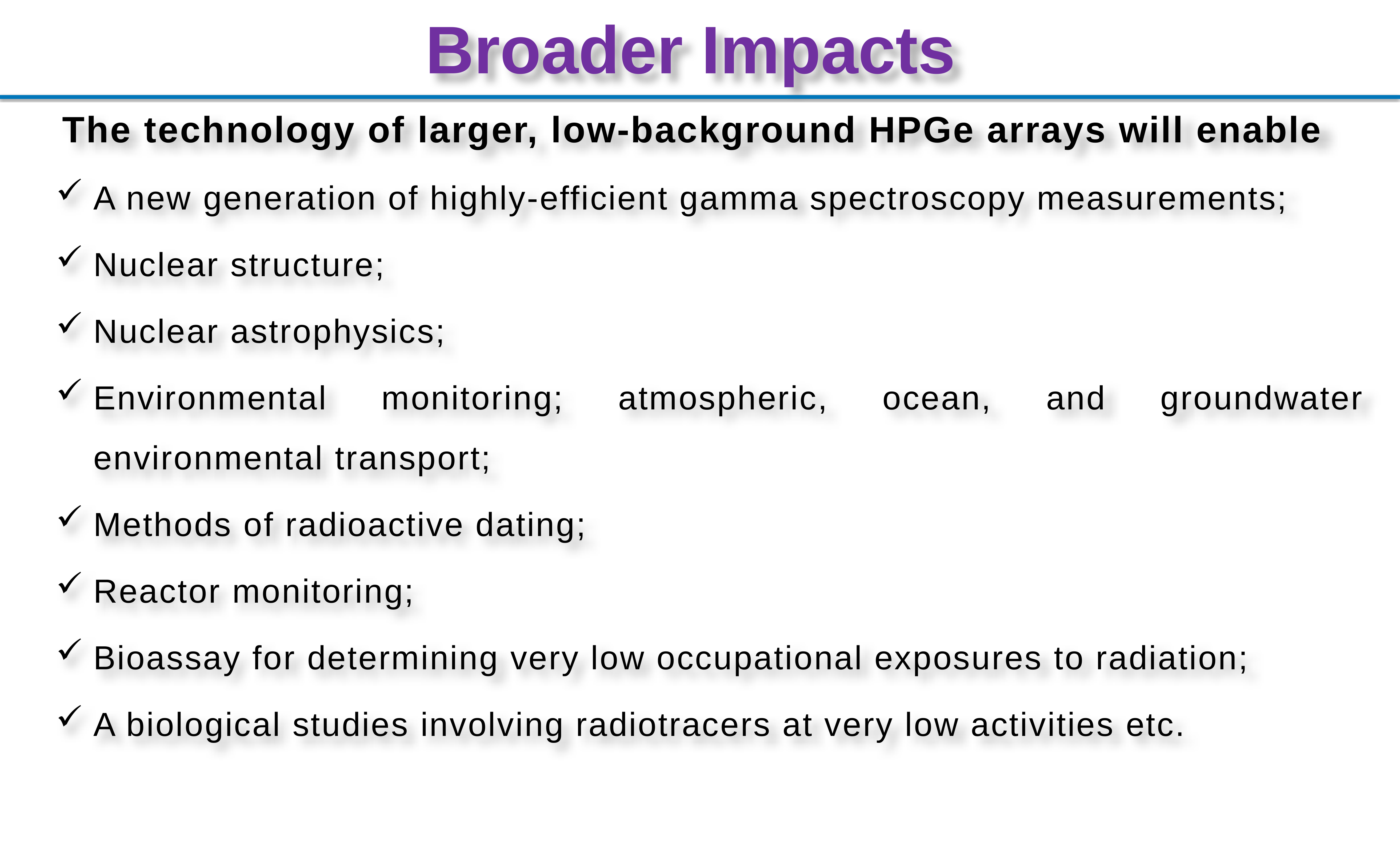

Broader Impacts

 The technology of larger, low-background HPGe arrays will enable
A new generation of highly-efficient gamma spectroscopy measurements;
Nuclear structure;
Nuclear astrophysics;
Environmental monitoring; atmospheric, ocean, and groundwater environmental transport;
Methods of radioactive dating;
Reactor monitoring;
Bioassay for determining very low occupational exposures to radiation;
A biological studies involving radiotracers at very low activities etc.